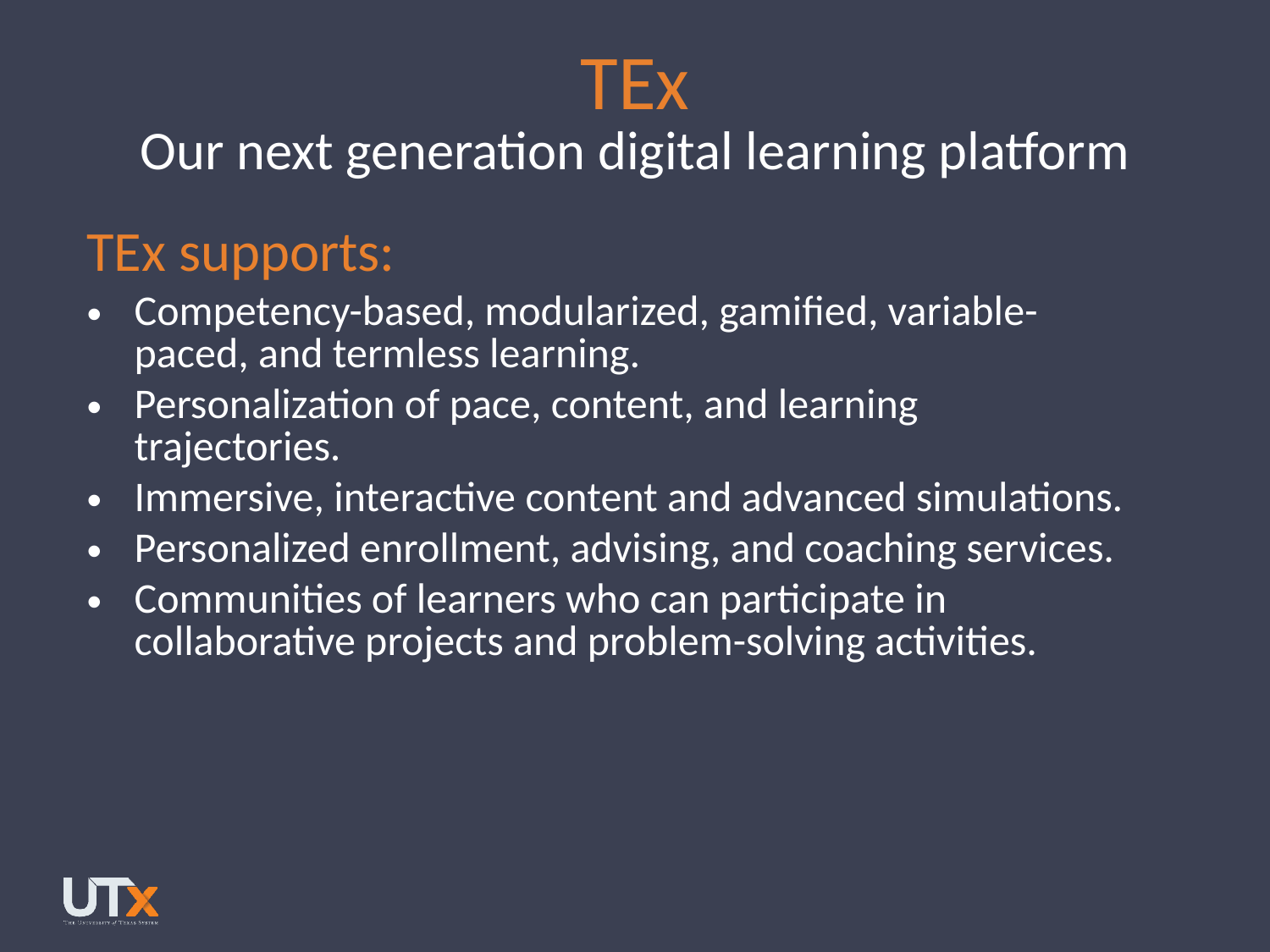

TEx
Our next generation digital learning platform
TEx supports:
Competency-based, modularized, gamified, variable-paced, and termless learning.
Personalization of pace, content, and learning trajectories.
Immersive, interactive content and advanced simulations.
Personalized enrollment, advising, and coaching services.
Communities of learners who can participate in collaborative projects and problem-solving activities.